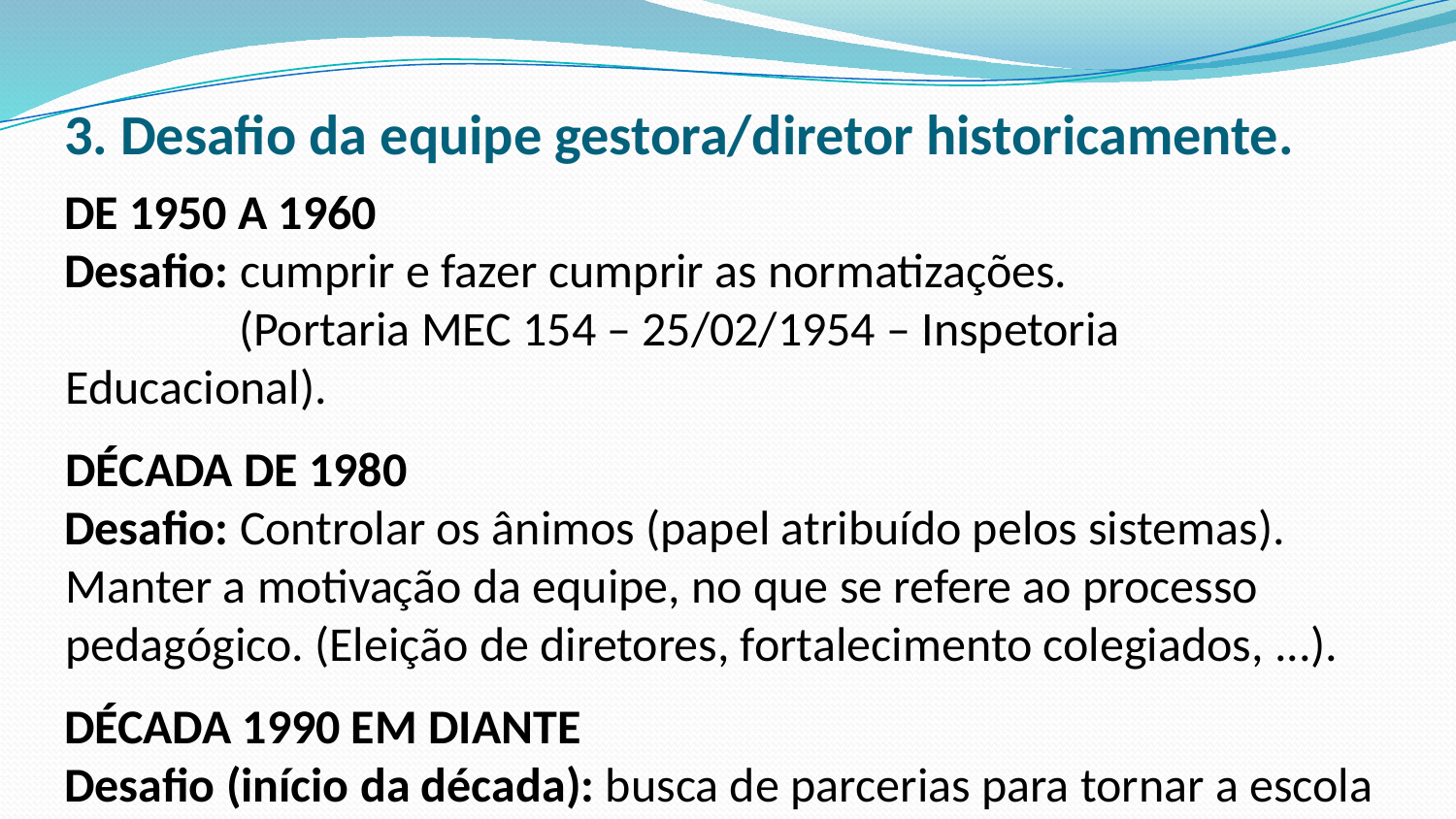

# 3. Desafio da equipe gestora/diretor historicamente.
DE 1950 A 1960
Desafio: cumprir e fazer cumprir as normatizações.
                (Portaria MEC 154 – 25/02/1954 – Inspetoria Educacional).
DÉCADA DE 1980
Desafio: Controlar os ânimos (papel atribuído pelos sistemas). Manter a motivação da equipe, no que se refere ao processo pedagógico. (Eleição de diretores, fortalecimento colegiados, ...).

DÉCADA 1990 EM DIANTE
Desafio (início da década): busca de parcerias para tornar a escola competitiva.